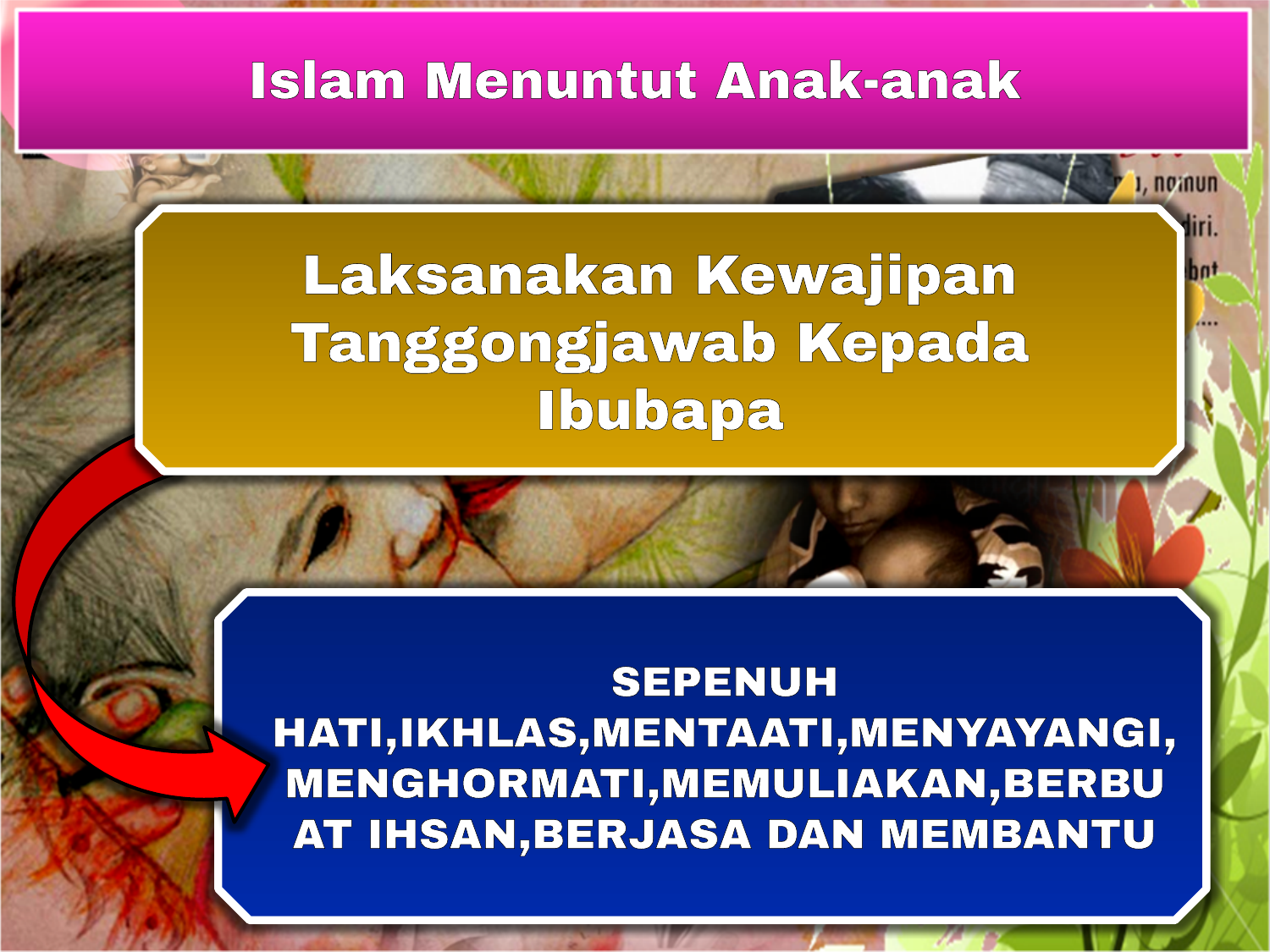

Islam Menuntut Anak-anak
Laksanakan Kewajipan Tanggongjawab Kepada Ibubapa

SEPENUH HATI,IKHLAS,MENTAATI,MENYAYANGI,MENGHORMATI,MEMULIAKAN,BERBUAT IHSAN,BERJASA DAN MEMBANTU